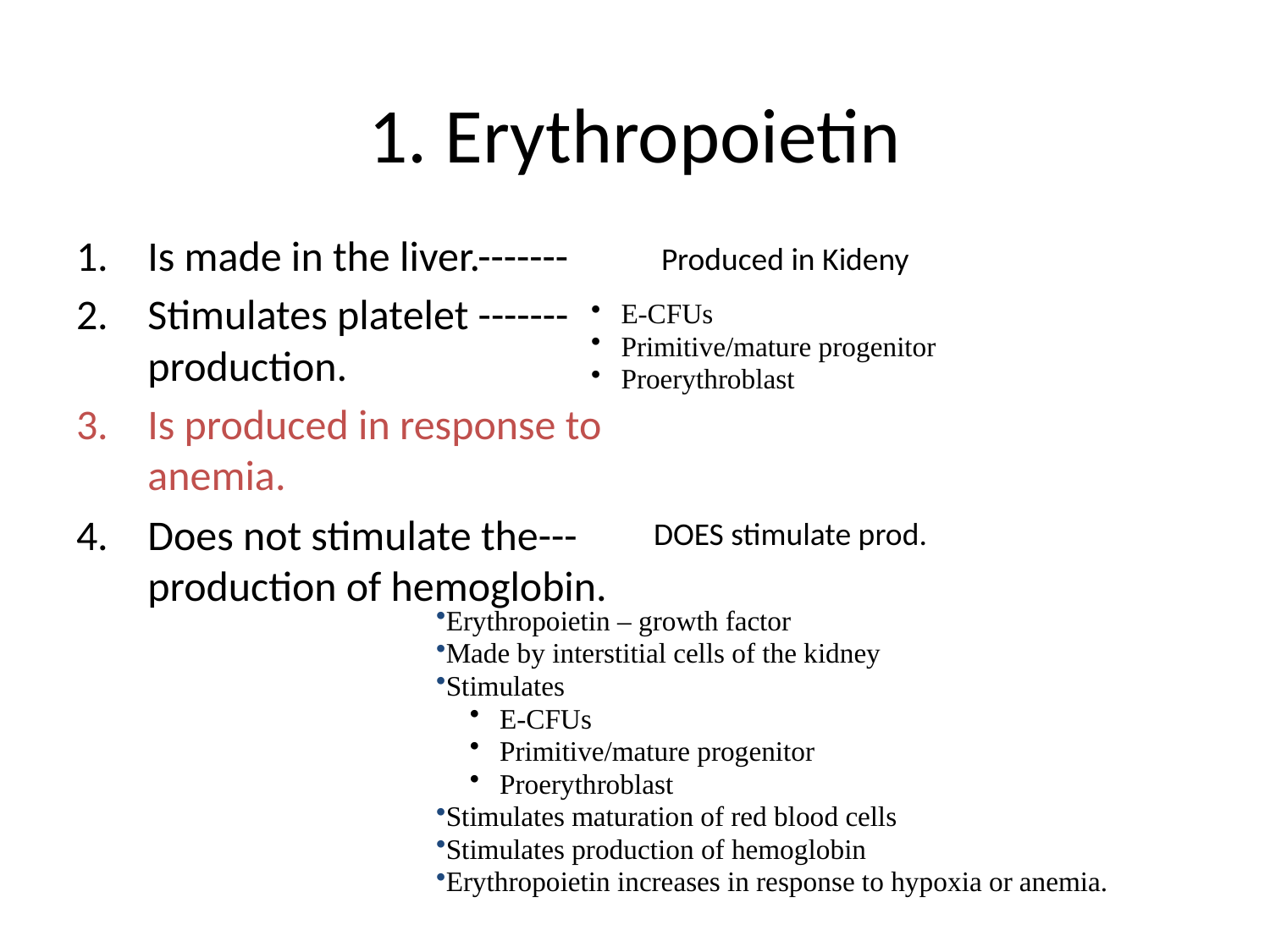

# 1. Erythropoietin
Is made in the liver.-------
Stimulates platelet -------production.
Is produced in response to anemia.
Does not stimulate the--- production of hemoglobin.
Produced in Kideny
E-CFUs
Primitive/mature progenitor
Proerythroblast
DOES stimulate prod.
Erythropoietin – growth factor
Made by interstitial cells of the kidney
Stimulates
E-CFUs
Primitive/mature progenitor
Proerythroblast
Stimulates maturation of red blood cells
Stimulates production of hemoglobin
Erythropoietin increases in response to hypoxia or anemia.